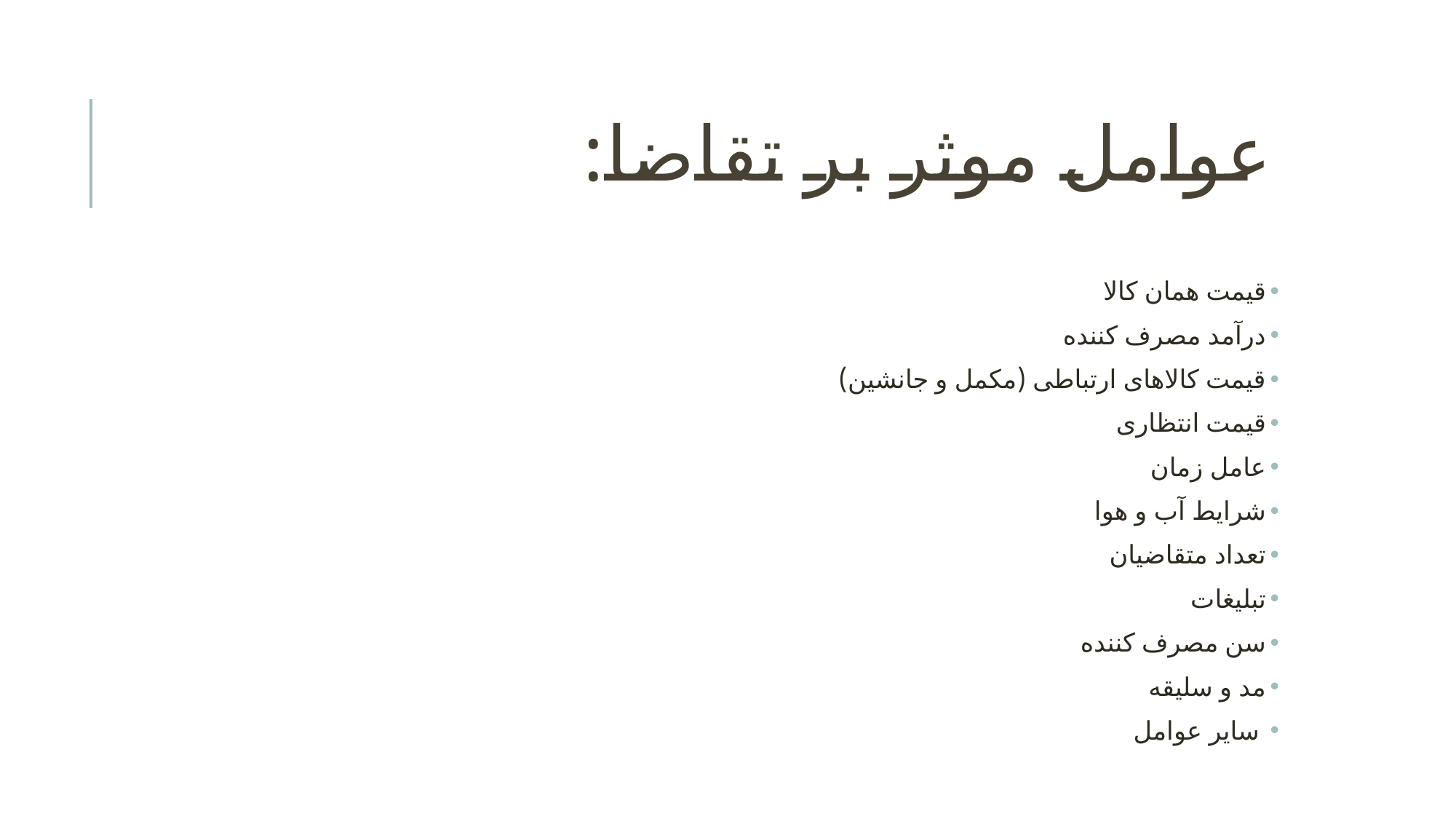

# عوامل موثر بر تقاضا:
قیمت همان کالا
درآمد مصرف کننده
قیمت کالاهای ارتباطی (مکمل و جانشین)
قیمت انتظاری
عامل زمان
شرایط آب و هوا
تعداد متقاضیان
تبلیغات
سن مصرف کننده
مد و سلیقه
 سایر عوامل